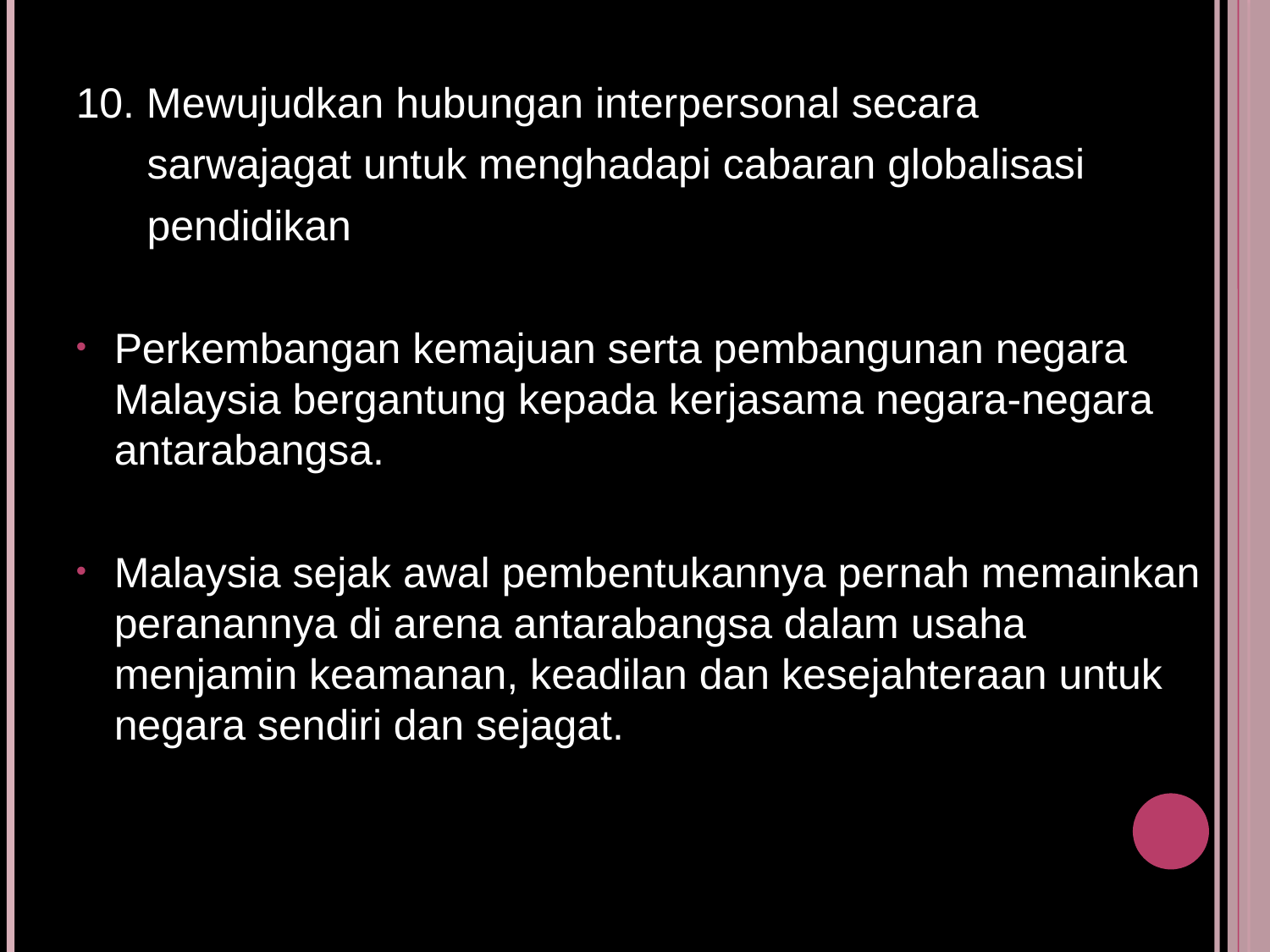

10. Mewujudkan hubungan interpersonal secara
      sarwajagat untuk menghadapi cabaran globalisasi
      pendidikan

Perkembangan kemajuan serta pembangunan negara Malaysia bergantung kepada kerjasama negara-negara antarabangsa.

Malaysia sejak awal pembentukannya pernah memainkan peranannya di arena antarabangsa dalam usaha menjamin keamanan, keadilan dan kesejahteraan untuk negara sendiri dan sejagat.